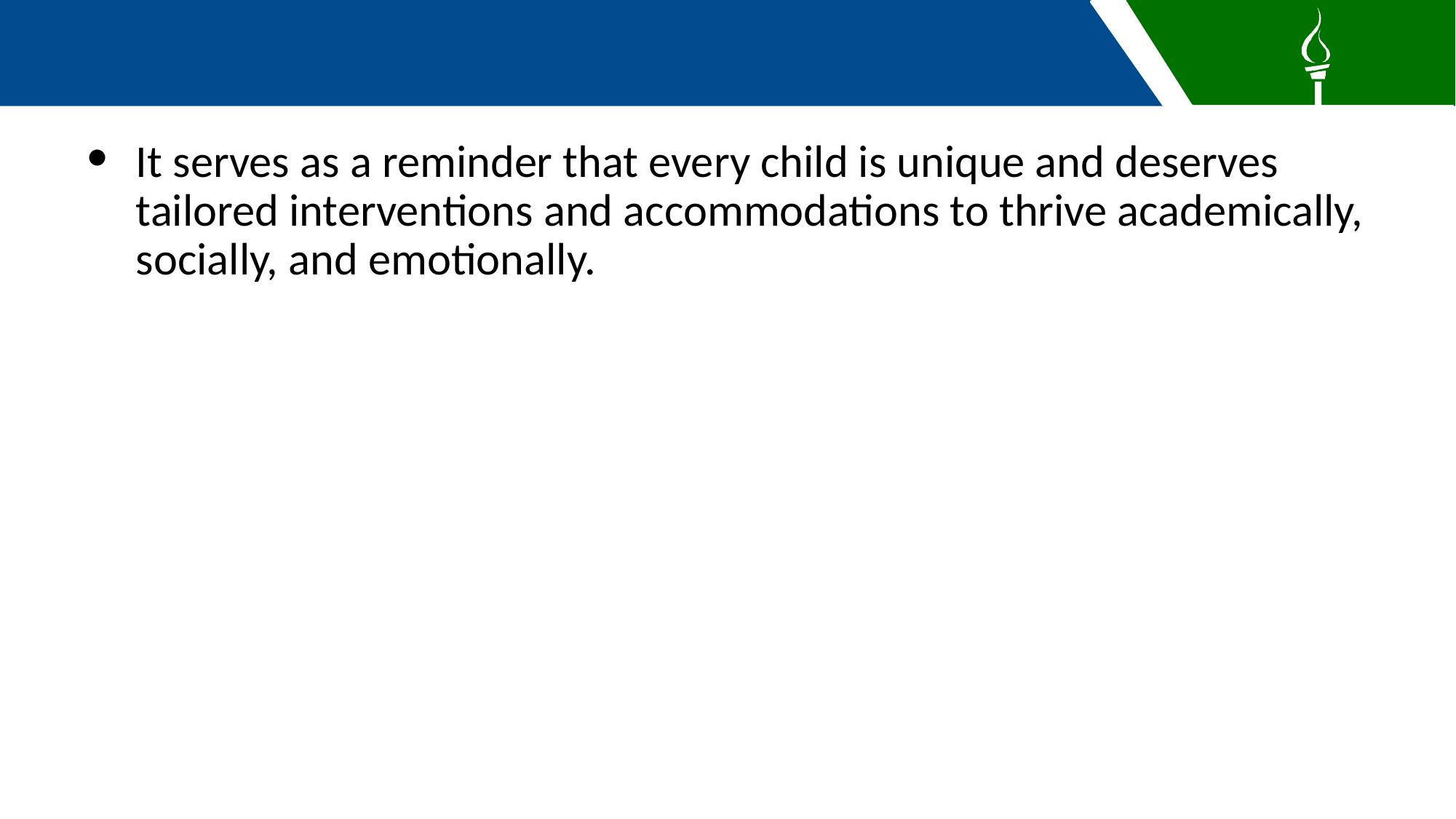

It serves as a reminder that every child is unique and deserves tailored interventions and accommodations to thrive academically, socially, and emotionally.